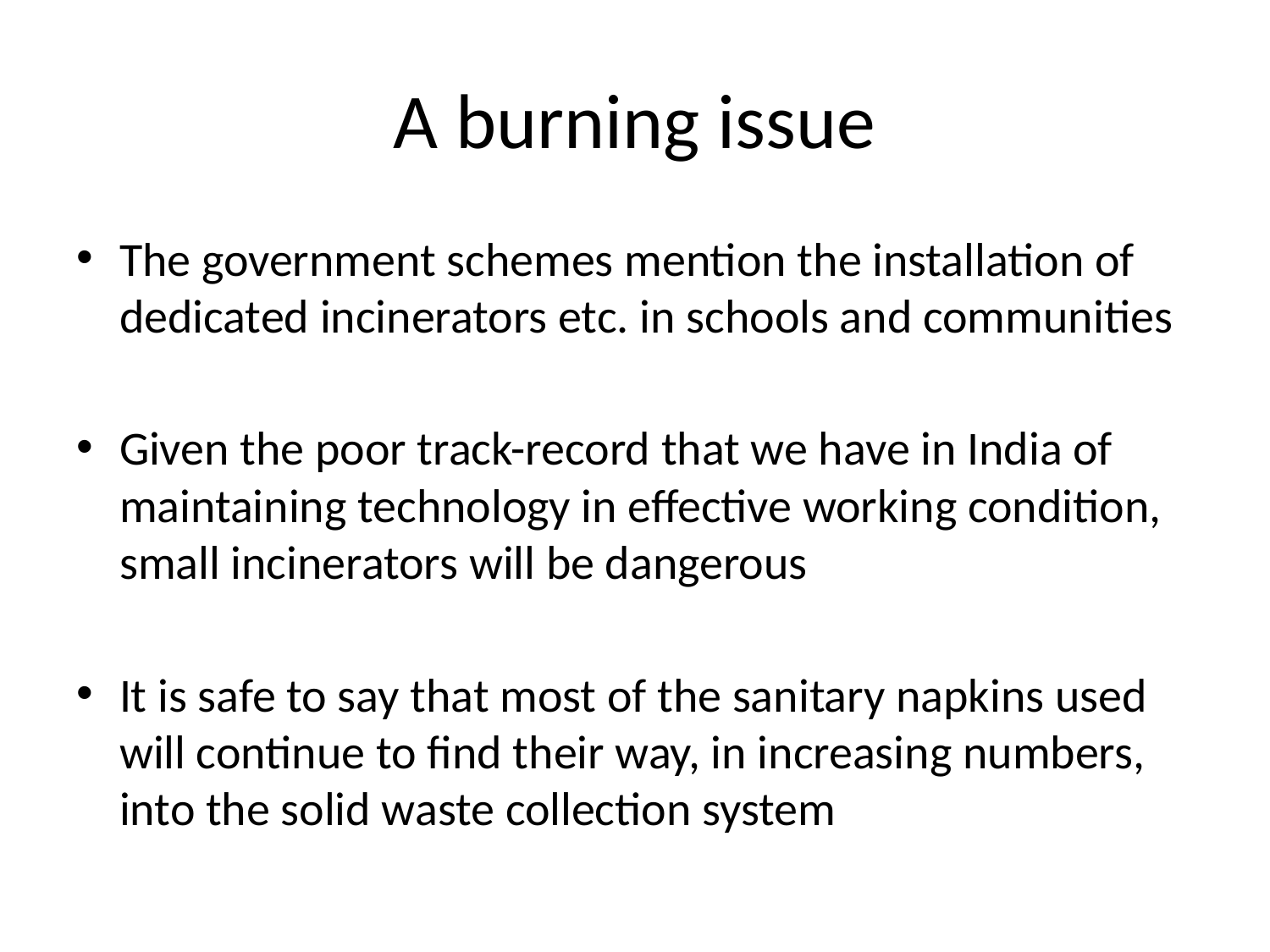

# A burning issue
The government schemes mention the installation of dedicated incinerators etc. in schools and communities

Given the poor track-record that we have in India of maintaining technology in effective working condition, small incinerators will be dangerous

It is safe to say that most of the sanitary napkins used will continue to find their way, in increasing numbers, into the solid waste collection system